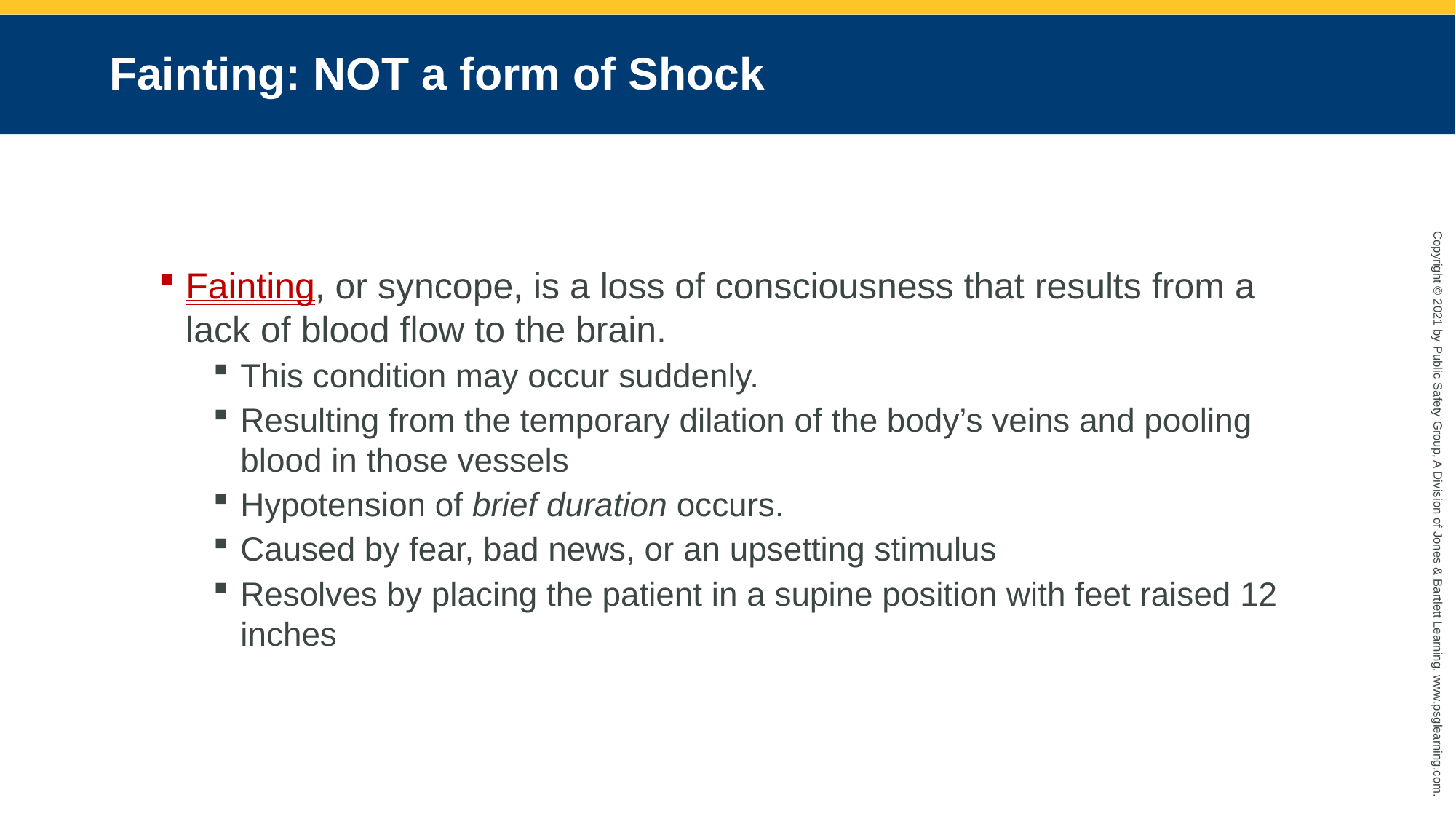

# Fainting: NOT a form of Shock
Fainting, or syncope, is a loss of consciousness that results from a lack of blood flow to the brain.
This condition may occur suddenly.
Resulting from the temporary dilation of the body’s veins and pooling blood in those vessels
Hypotension of brief duration occurs.
Caused by fear, bad news, or an upsetting stimulus
Resolves by placing the patient in a supine position with feet raised 12 inches